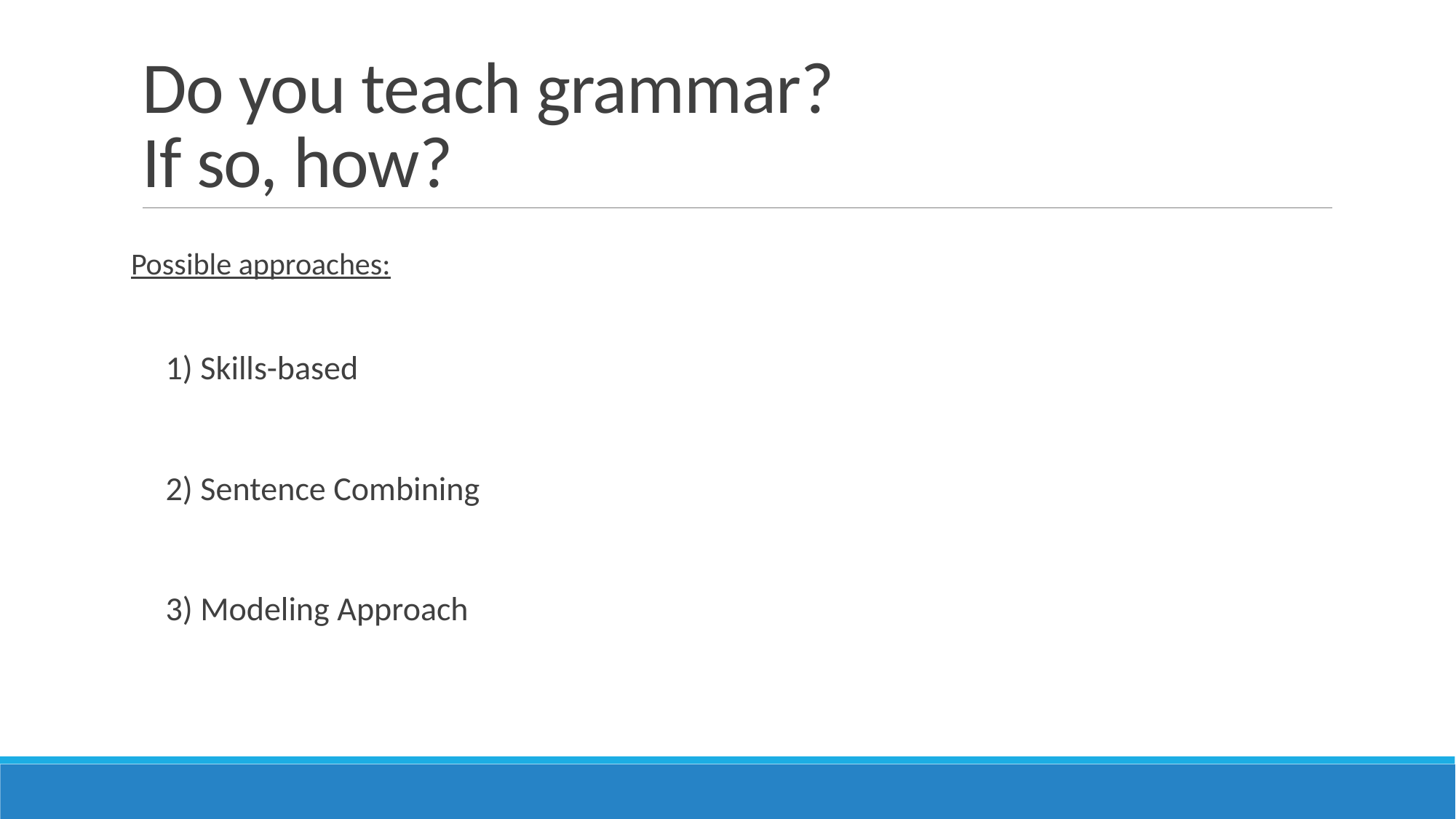

# Do you teach grammar? If so, how?
Possible approaches:
1) Skills-based

2) Sentence Combining

3) Modeling Approach